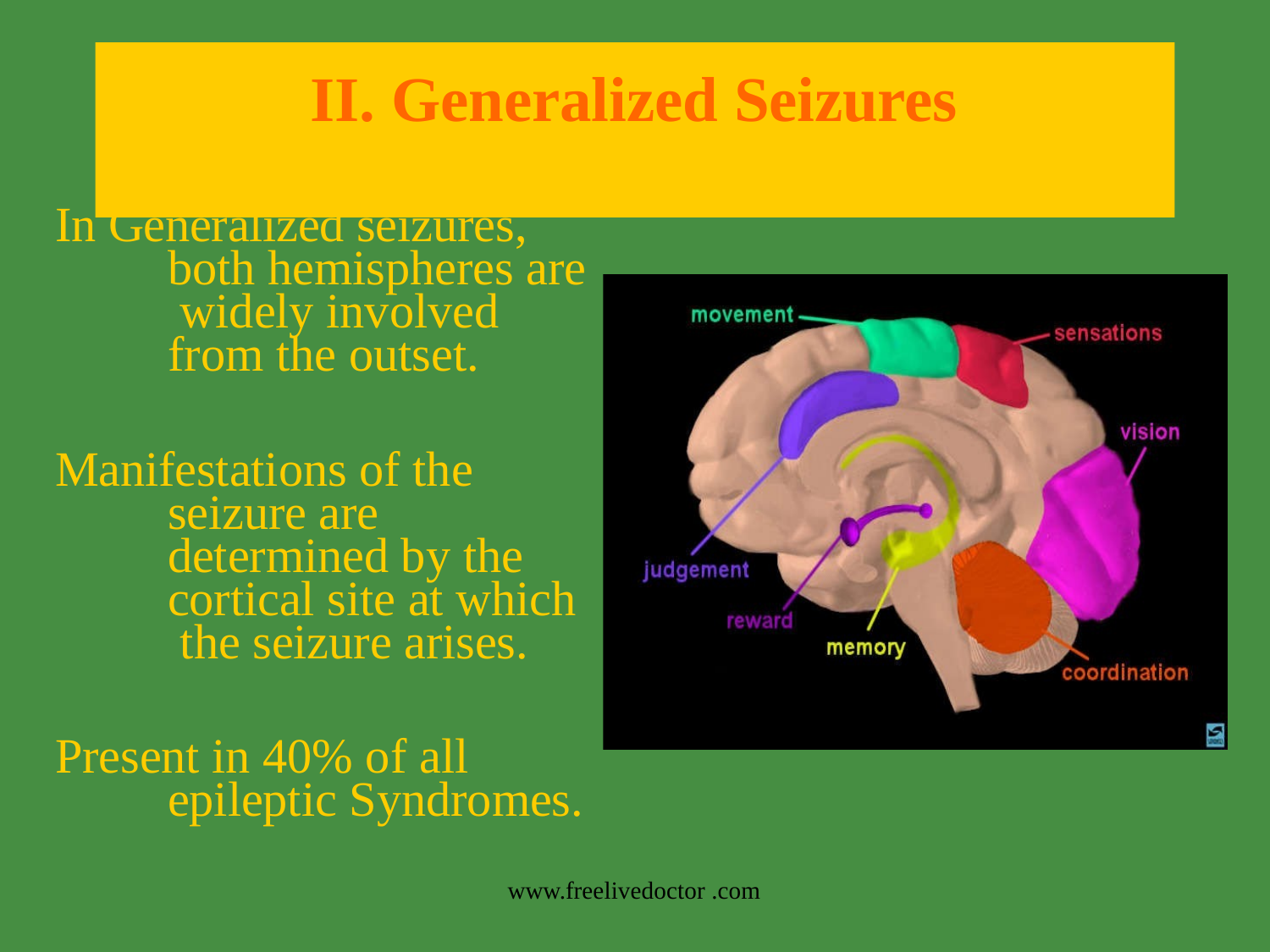

# II. Generalized Seizures
In Generalized seizures,  both hemispheres are  widely involved  from the outset.

Manifestations of the  seizure are  determined by the  cortical site at which  the seizure arises.

Present in 40% of all  epileptic Syndromes.

www.freelivedoctor .com